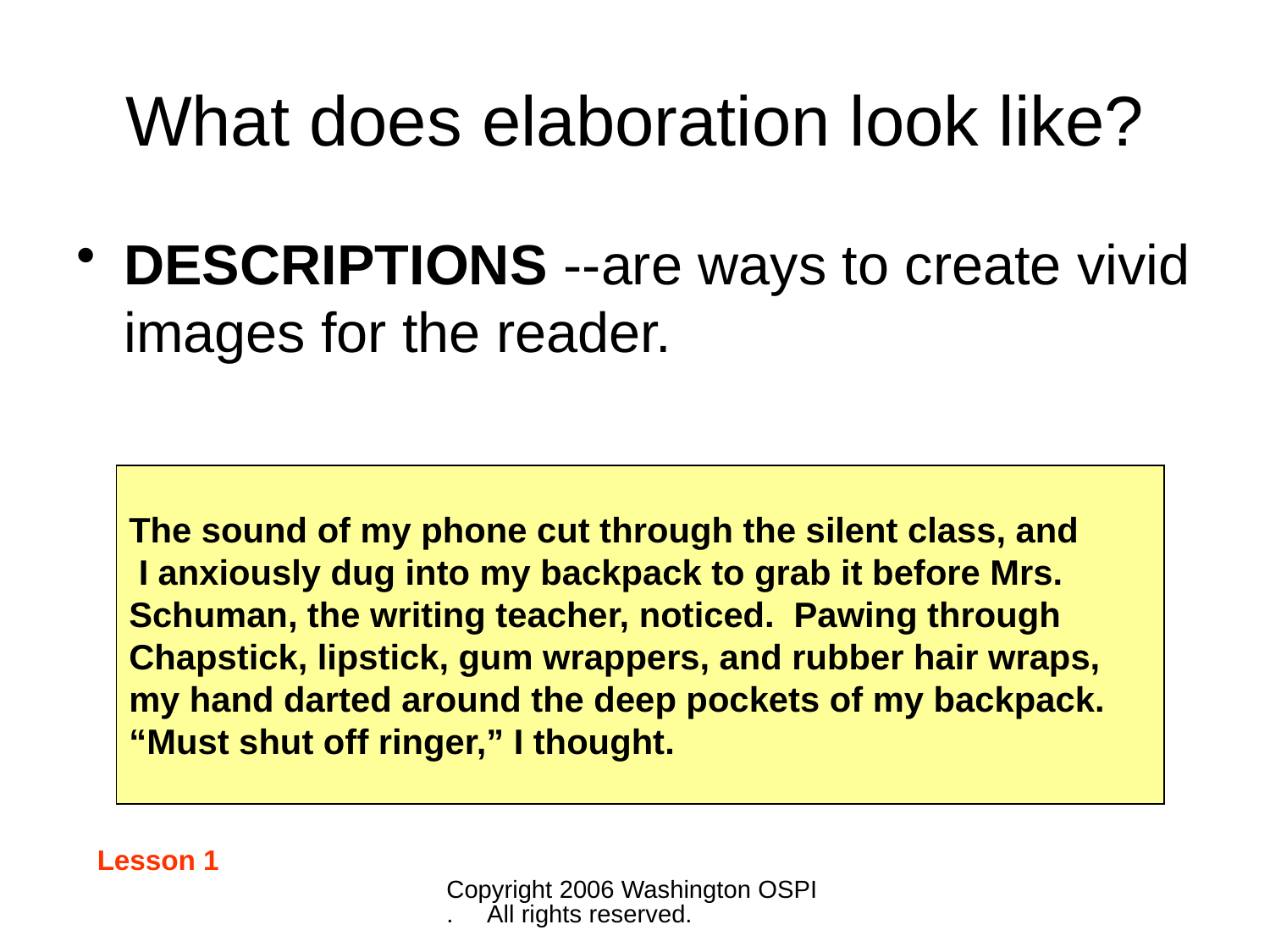

# What does elaboration look like?
DESCRIPTIONS --are ways to create vivid images for the reader.
The sound of my phone cut through the silent class, and
 I anxiously dug into my backpack to grab it before Mrs.
Schuman, the writing teacher, noticed.  Pawing through
Chapstick, lipstick, gum wrappers, and rubber hair wraps,
my hand darted around the deep pockets of my backpack.
“Must shut off ringer,” I thought.
Lesson 1
Copyright 2006 Washington OSPI.     All rights reserved.